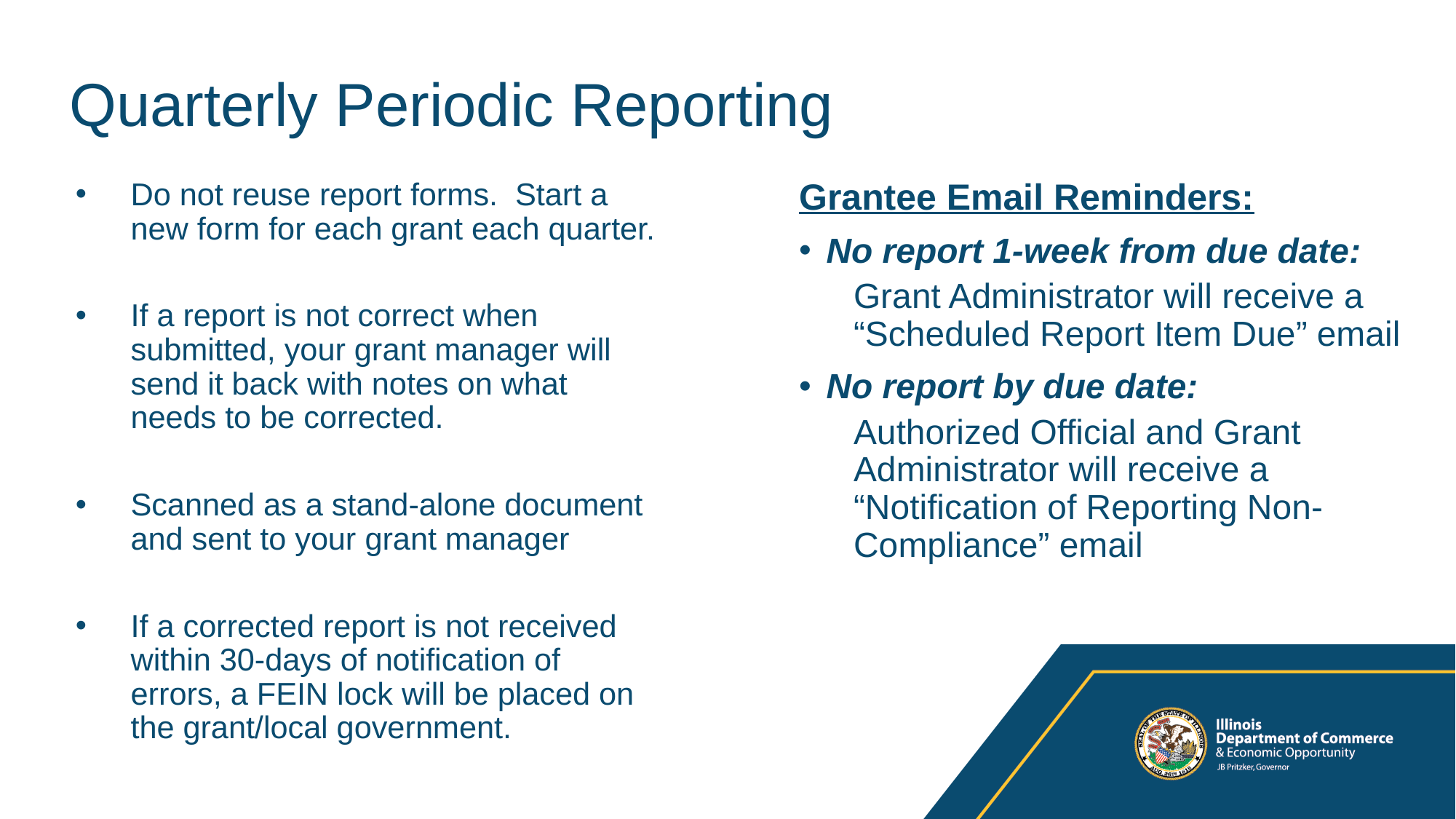

# Quarterly Periodic Reporting
Do not reuse report forms.  Start a new form for each grant each quarter.

If a report is not correct when submitted, your grant manager will send it back with notes on what needs to be corrected.

Scanned as a stand-alone document and sent to your grant manager

If a corrected report is not received within 30-days of notification of errors, a FEIN lock will be placed on the grant/local government.

Grantee Email Reminders:
No report 1-week from due date:
Grant Administrator will receive a “Scheduled Report Item Due” email
No report by due date:
Authorized Official and Grant Administrator will receive a “Notification of Reporting Non-Compliance” email